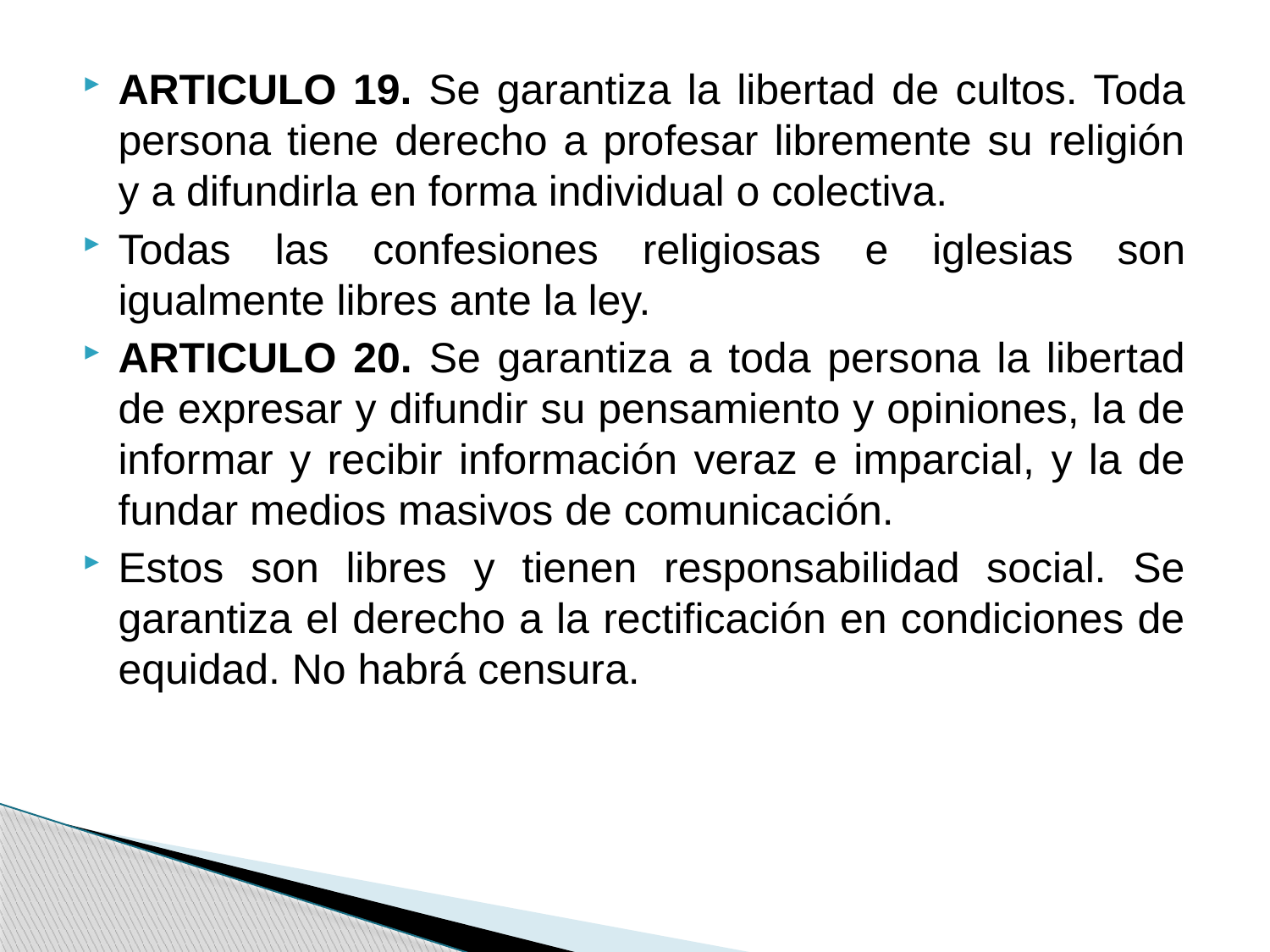

ARTICULO 19. Se garantiza la libertad de cultos. Toda persona tiene derecho a profesar libremente su religión y a difundirla en forma individual o colectiva.
Todas las confesiones religiosas e iglesias son igualmente libres ante la ley.
ARTICULO 20. Se garantiza a toda persona la libertad de expresar y difundir su pensamiento y opiniones, la de informar y recibir información veraz e imparcial, y la de fundar medios masivos de comunicación.
Estos son libres y tienen responsabilidad social. Se garantiza el derecho a la rectificación en condiciones de equidad. No habrá censura.